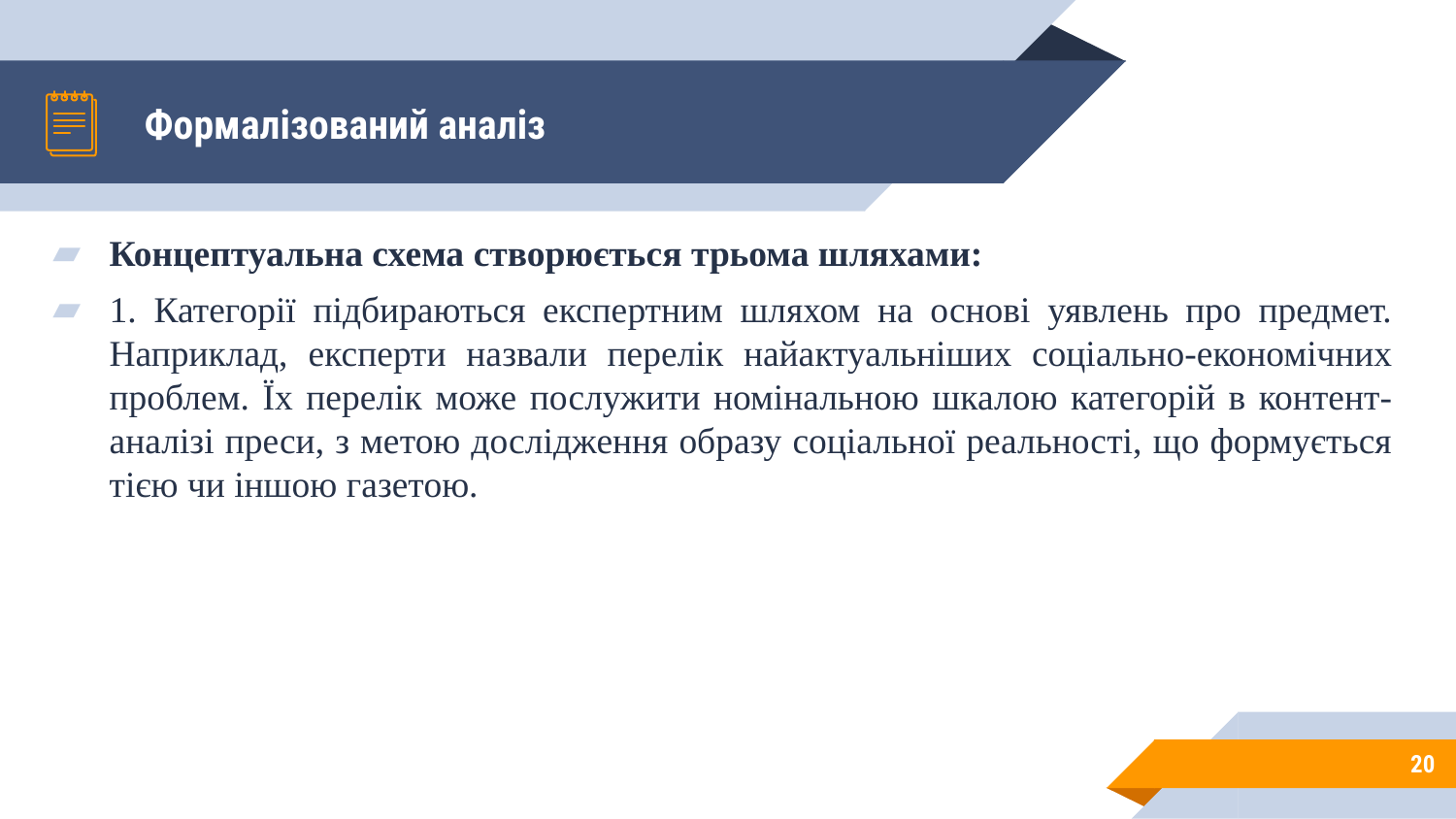

# Формалізований аналіз

Концептуальна схема створюється трьома шляхами:
1. Категорії підбираються експертним шляхом на основі уявлень про предмет. Наприклад, експерти назвали перелік найактуальніших соціально-економічних проблем. Їх перелік може послужити номінальною шкалою категорій в контент-аналізі преси, з метою дослідження образу соціальної реальності, що формується тією чи іншою газетою.
20